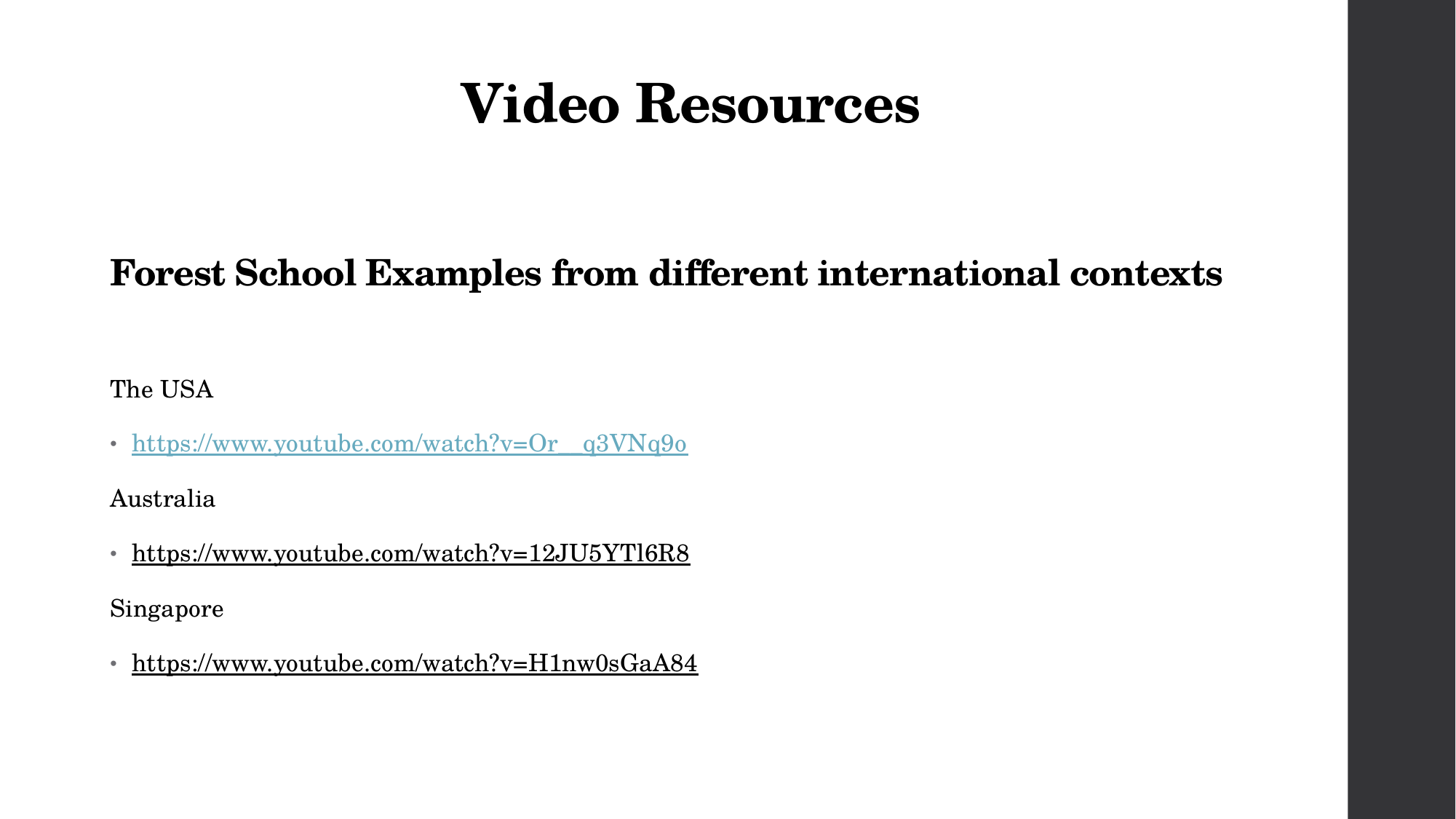

Video Resources
# Forest School Examples from different international contexts
The USA
https://www.youtube.com/watch?v=Or__q3VNq9o
Australia
https://www.youtube.com/watch?v=12JU5YTl6R8
Singapore
https://www.youtube.com/watch?v=H1nw0sGaA84